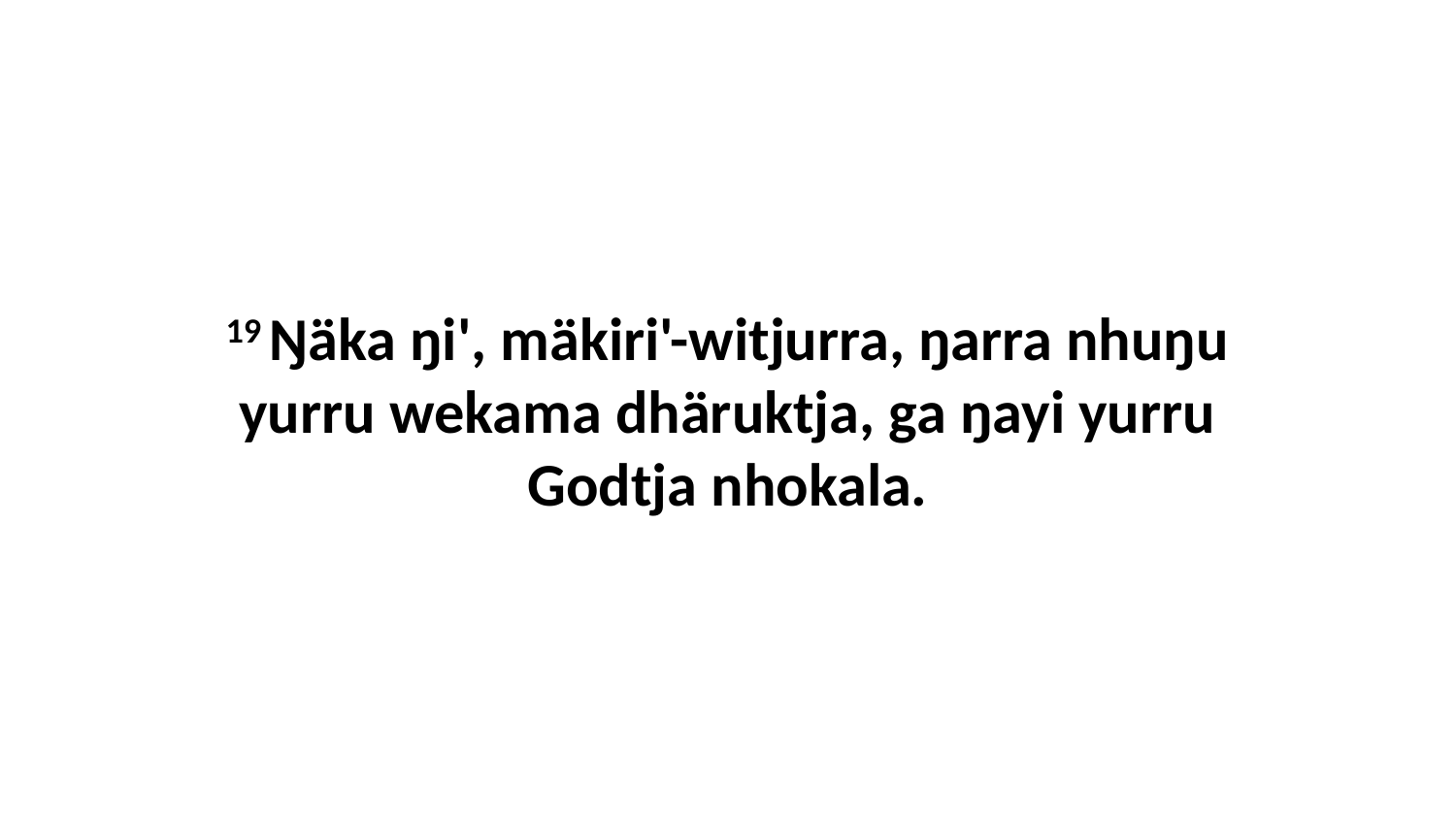

19 Ŋäka ŋi', mäkiri'-witjurra, ŋarra nhuŋu yurru wekama dhäruktja, ga ŋayi yurru Godtja nhokala.